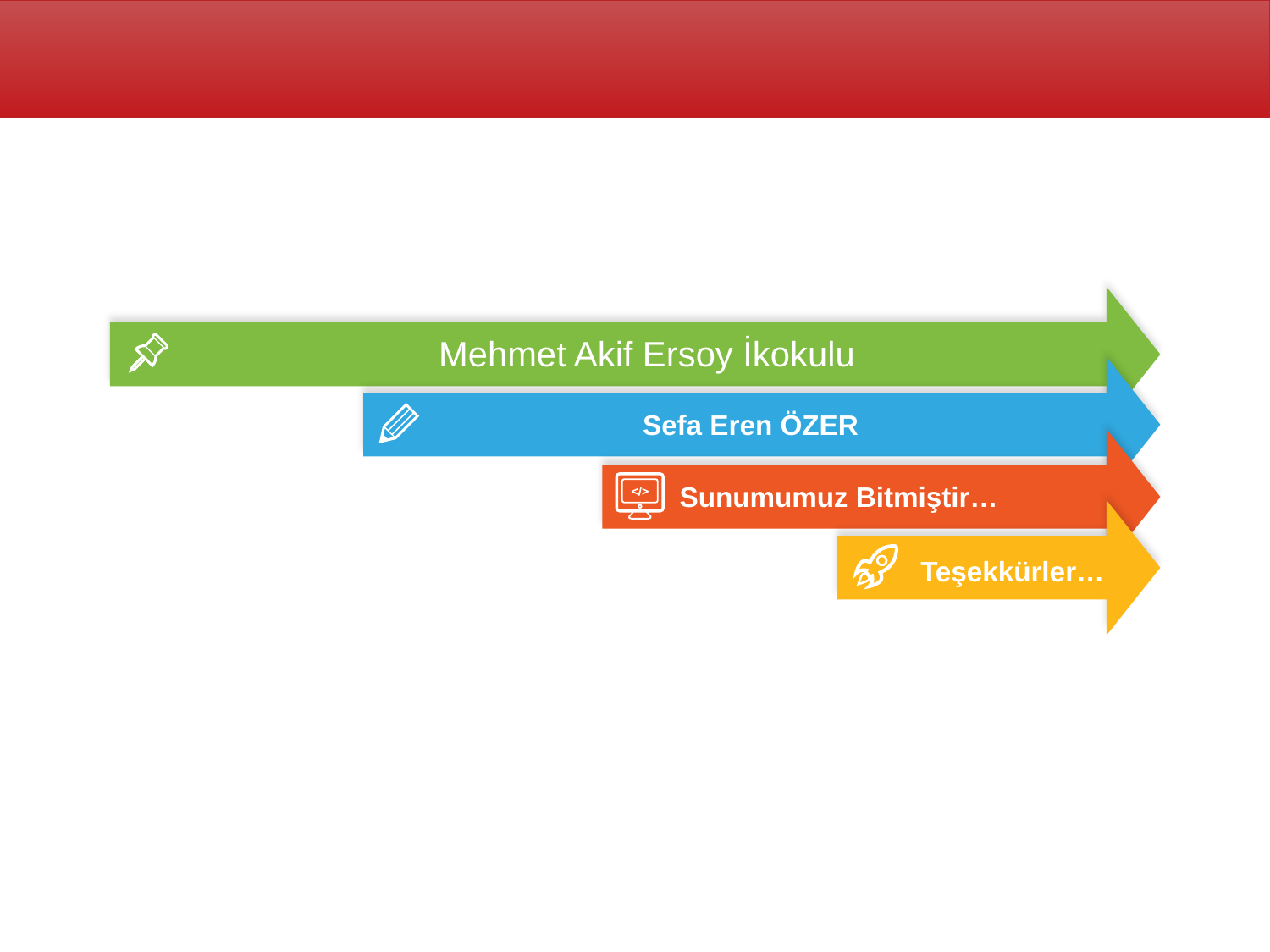

Mehmet Akif Ersoy İkokulu

Sefa Eren ÖZER

Sunumumuz Bitmiştir…

Teşekkürler…